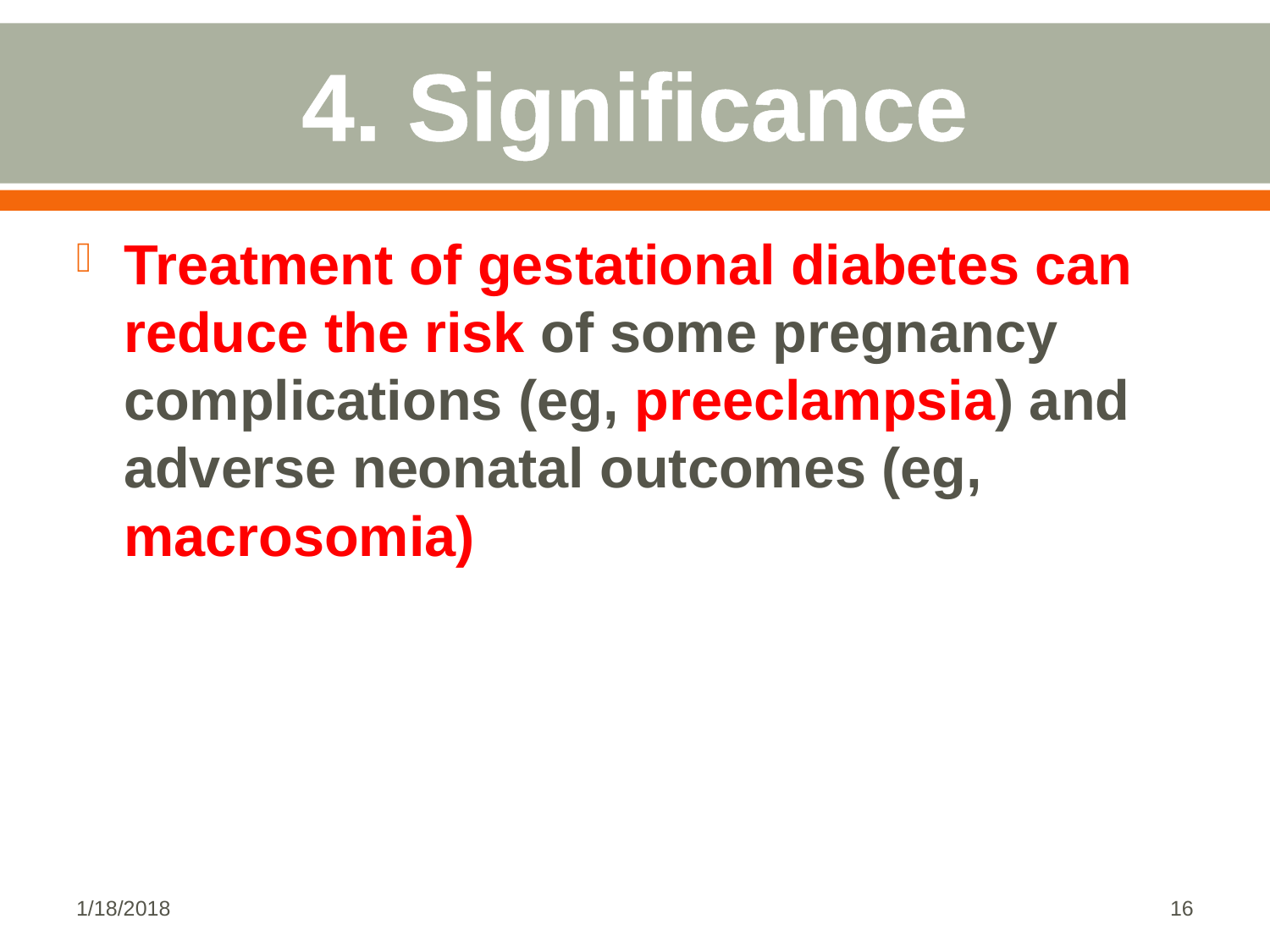

# 4. Significance
Treatment of gestational diabetes can reduce the risk of some pregnancy complications (eg, preeclampsia) and adverse neonatal outcomes (eg, macrosomia)
1/18/2018
16